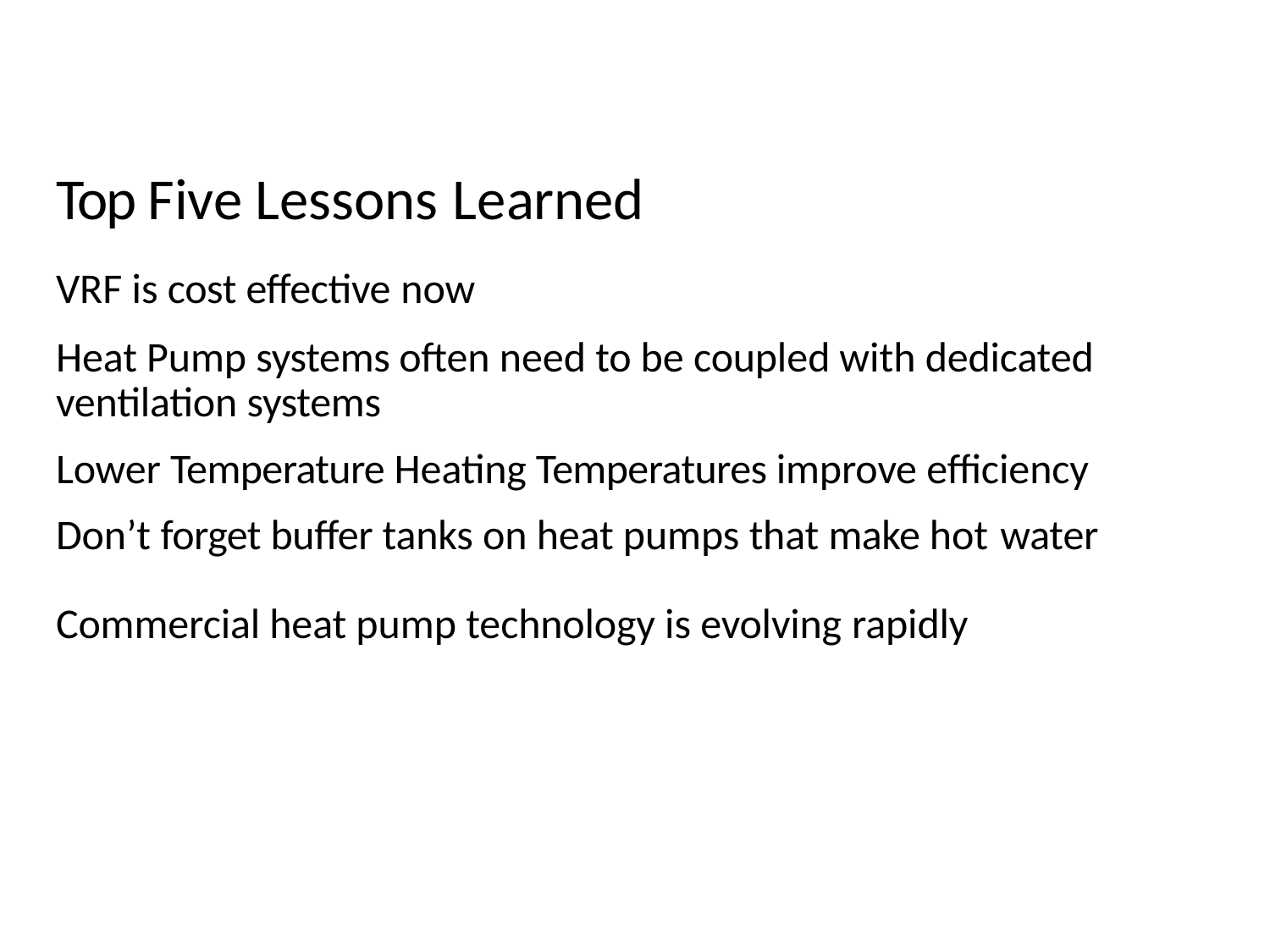

# Top Five Lessons Learned
VRF is cost effective now
Heat Pump systems often need to be coupled with dedicated  ventilation systems
Lower Temperature Heating Temperatures improve efficiency  Don’t forget buffer tanks on heat pumps that make hot water
Commercial heat pump technology is evolving rapidly